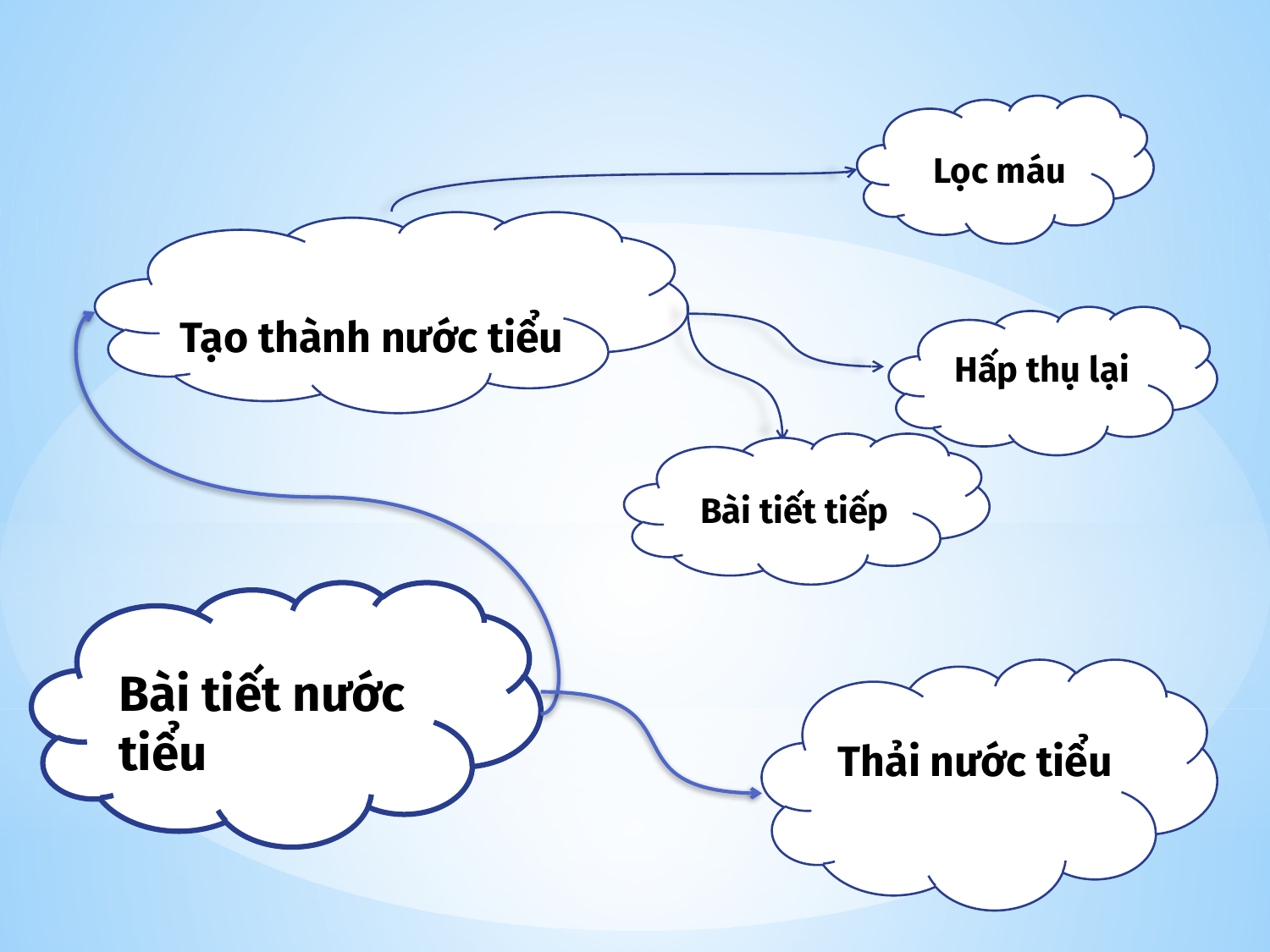

#

Lọc máu

Tạo thành nước tiểu

Hấp thụ lại

Bài tiết tiếp

Bài tiết nước tiểu

Thải nước tiểu